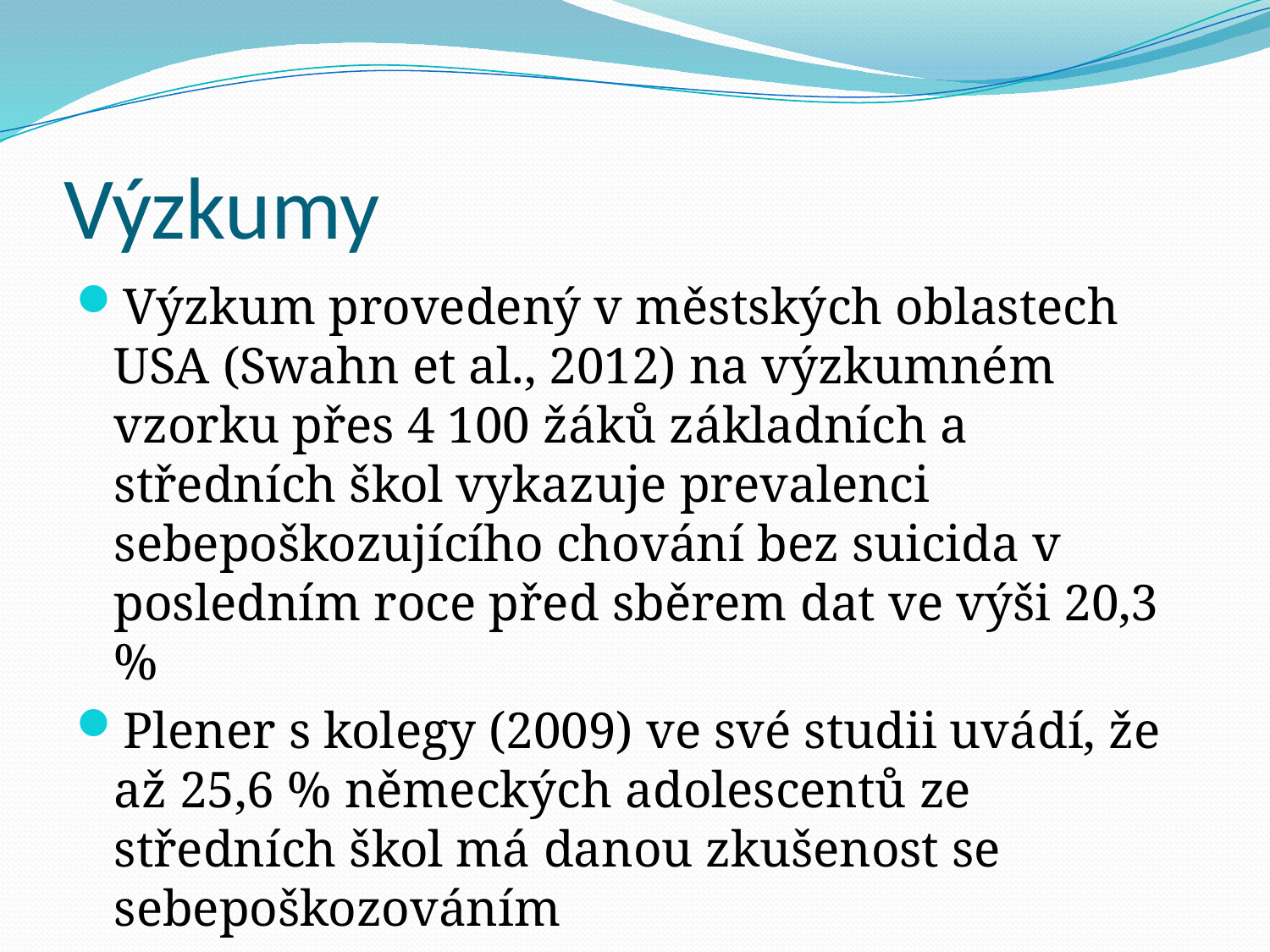

# Výzkumy
Výzkum provedený v městských oblastech USA (Swahn et al., 2012) na výzkumném vzorku přes 4 100 žáků základních a středních škol vykazuje prevalenci sebepoškozujícího chování bez suicida v posledním roce před sběrem dat ve výši 20,3 %
Plener s kolegy (2009) ve své studii uvádí, že až 25,6 % německých adolescentů ze středních škol má danou zkušenost se sebepoškozováním